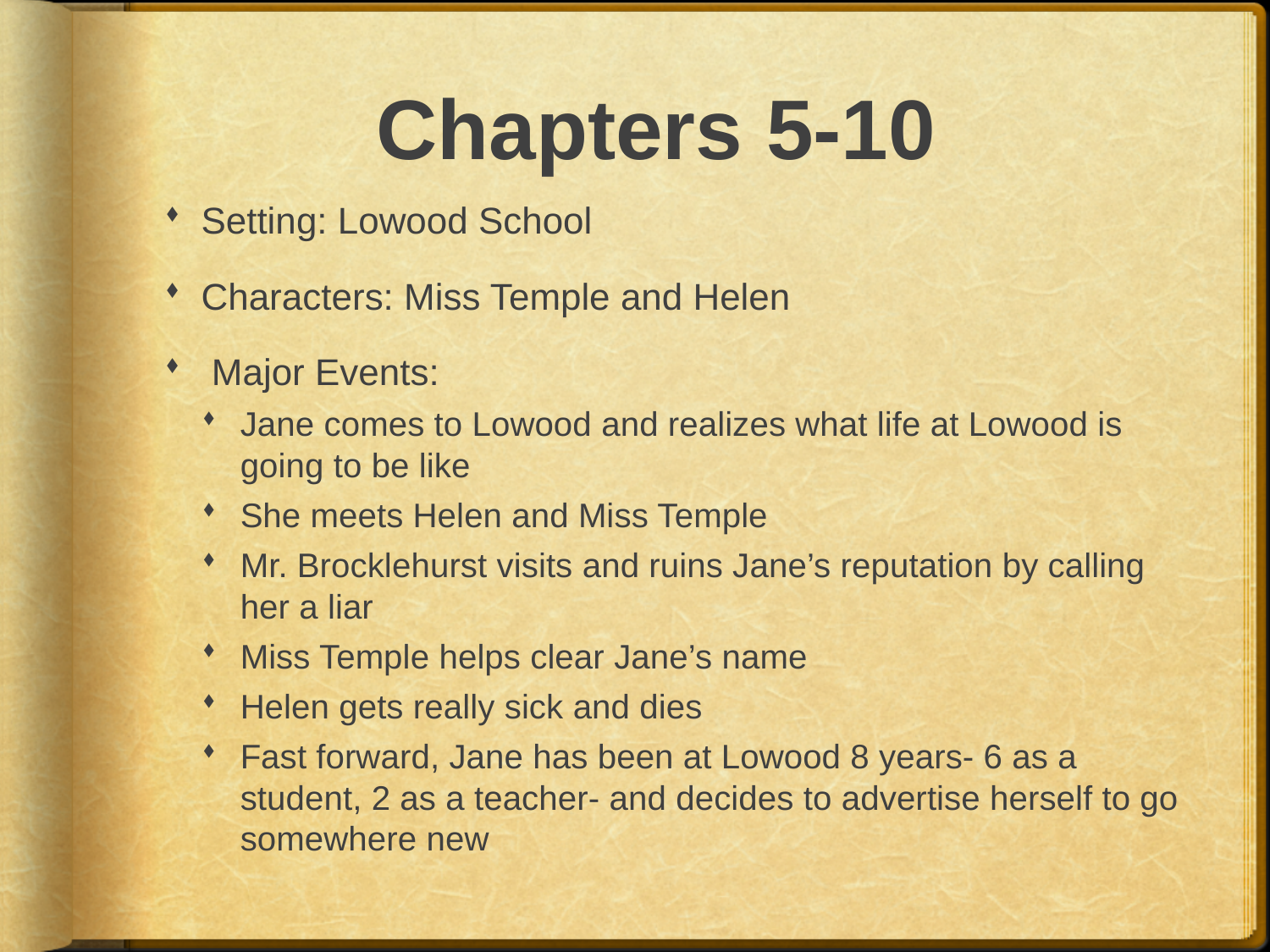

# Chapters 5-10
Setting: Lowood School
Characters: Miss Temple and Helen
 Major Events:
Jane comes to Lowood and realizes what life at Lowood is going to be like
She meets Helen and Miss Temple
Mr. Brocklehurst visits and ruins Jane’s reputation by calling her a liar
Miss Temple helps clear Jane’s name
Helen gets really sick and dies
Fast forward, Jane has been at Lowood 8 years- 6 as a student, 2 as a teacher- and decides to advertise herself to go somewhere new